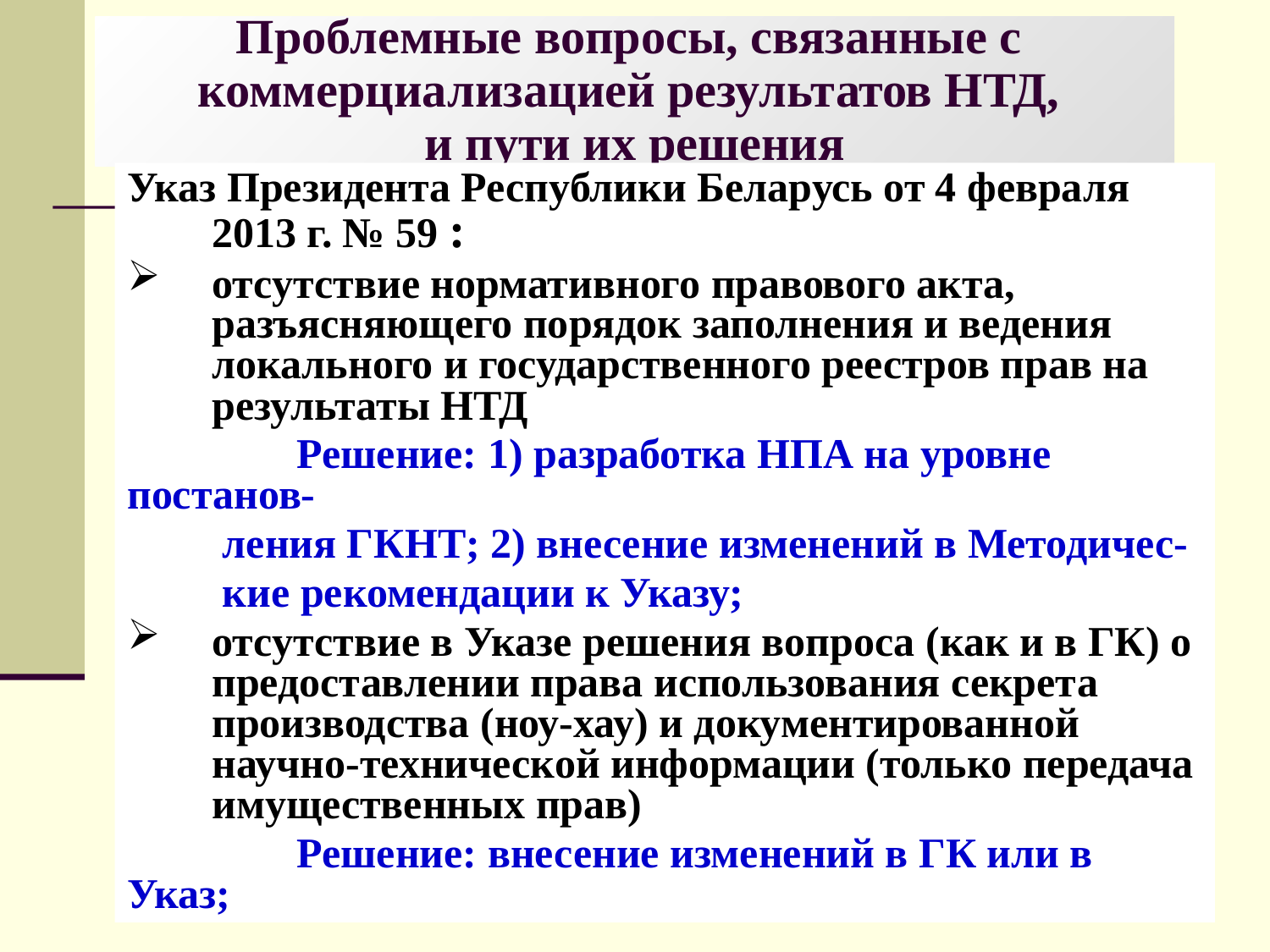

# Проблемные вопросы, связанные с  коммерциализацией результатов НТД, и пути их решения
Указ Президента Республики Беларусь от 4 февраля 2013 г. № 59 :
отсутствие нормативного правового акта, разъясняющего порядок заполнения и ведения локального и государственного реестров прав на результаты НТД
	    Решение: 1) разработка НПА на уровне постанов-
         ления ГКНТ; 2) внесение изменений в Методичес-
         кие рекомендации к Указу;
отсутствие в Указе решения вопроса (как и в ГК) о предоставлении права использования секрета производства (ноу-хау) и документированной научно-технической информации (только передача имущественных прав)
	    Решение: внесение изменений в ГК или в Указ;